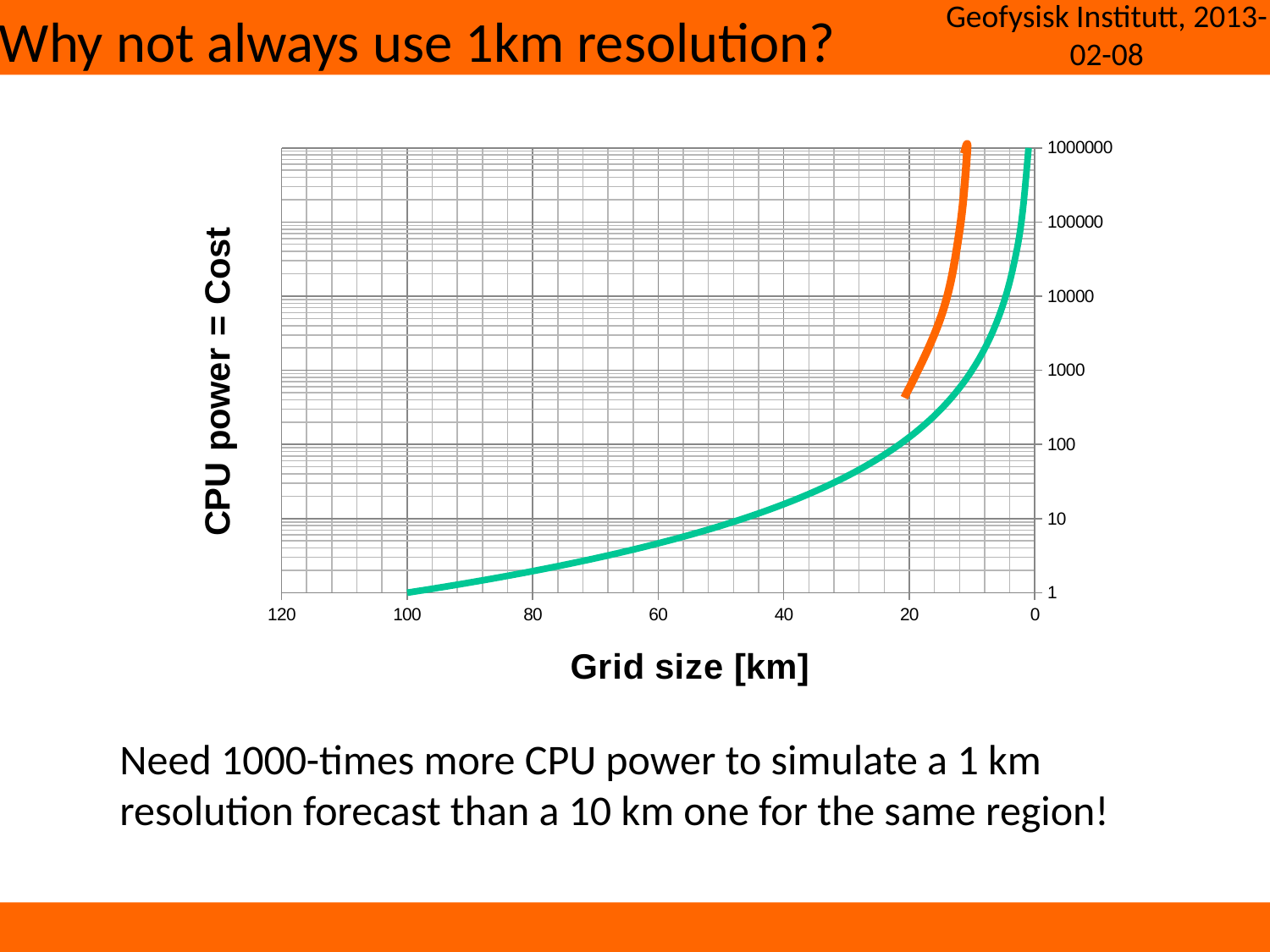

Why not always use 1km resolution?
Geofysisk Institutt, 2013-02-08

### Chart

| Category | Reikniafl |
|---|---|
Need 1000-times more CPU power to simulate a 1 km resolution forecast than a 10 km one for the same region!